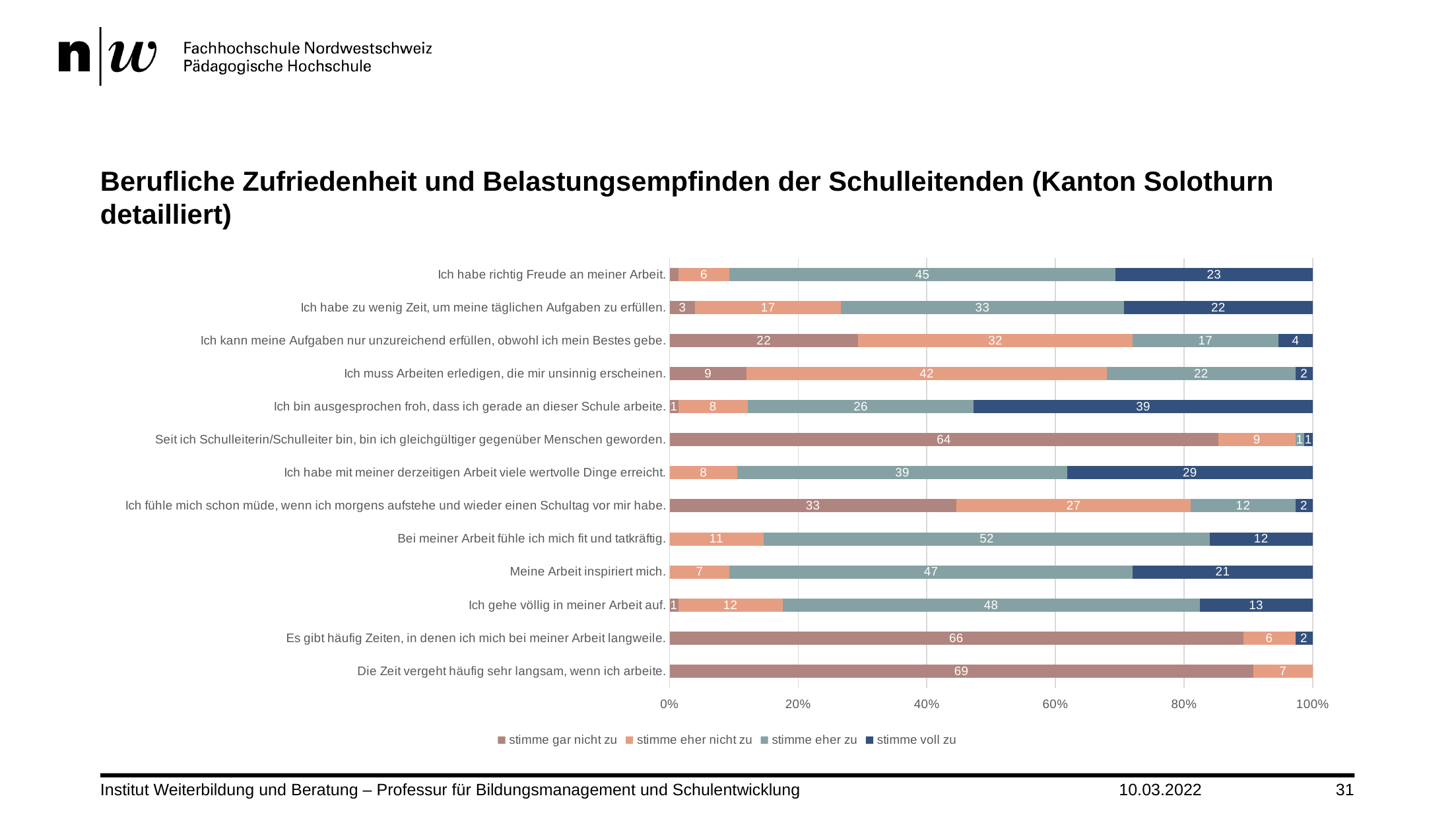

# Berufliche Zufriedenheit und Belastungsempfinden der Schulleitenden (Kanton Solothurn detailliert)

### Chart

| Category | stimme gar nicht zu | stimme eher nicht zu | stimme eher zu | stimme voll zu |
|---|---|---|---|---|
| Ich habe richtig Freude an meiner Arbeit. | 1.0 | 6.0 | 45.0 | 23.0 |
| Ich habe zu wenig Zeit, um meine täglichen Aufgaben zu erfüllen. | 3.0 | 17.0 | 33.0 | 22.0 |
| Ich kann meine Aufgaben nur unzureichend erfüllen, obwohl ich mein Bestes gebe. | 22.0 | 32.0 | 17.0 | 4.0 |
| Ich muss Arbeiten erledigen, die mir unsinnig erscheinen. | 9.0 | 42.0 | 22.0 | 2.0 |
| Ich bin ausgesprochen froh, dass ich gerade an dieser Schule arbeite. | 1.0 | 8.0 | 26.0 | 39.0 |
| Seit ich Schulleiterin/Schulleiter bin, bin ich gleichgültiger gegenüber Menschen geworden. | 64.0 | 9.0 | 1.0 | 1.0 |
| Ich habe mit meiner derzeitigen Arbeit viele wertvolle Dinge erreicht. | 0.0 | 8.0 | 39.0 | 29.0 |
| Ich fühle mich schon müde, wenn ich morgens aufstehe und wieder einen Schultag vor mir habe. | 33.0 | 27.0 | 12.0 | 2.0 |
| Bei meiner Arbeit fühle ich mich fit und tatkräftig. | 0.0 | 11.0 | 52.0 | 12.0 |
| Meine Arbeit inspiriert mich. | 0.0 | 7.0 | 47.0 | 21.0 |
| Ich gehe völlig in meiner Arbeit auf. | 1.0 | 12.0 | 48.0 | 13.0 |
| Es gibt häufig Zeiten, in denen ich mich bei meiner Arbeit langweile. | 66.0 | 6.0 | 0.0 | 2.0 |
| Die Zeit vergeht häufig sehr langsam, wenn ich arbeite. | 69.0 | 7.0 | 0.0 | 0.0 |
Institut Weiterbildung und Beratung – Professur für Bildungsmanagement und Schulentwicklung
10.03.2022
31